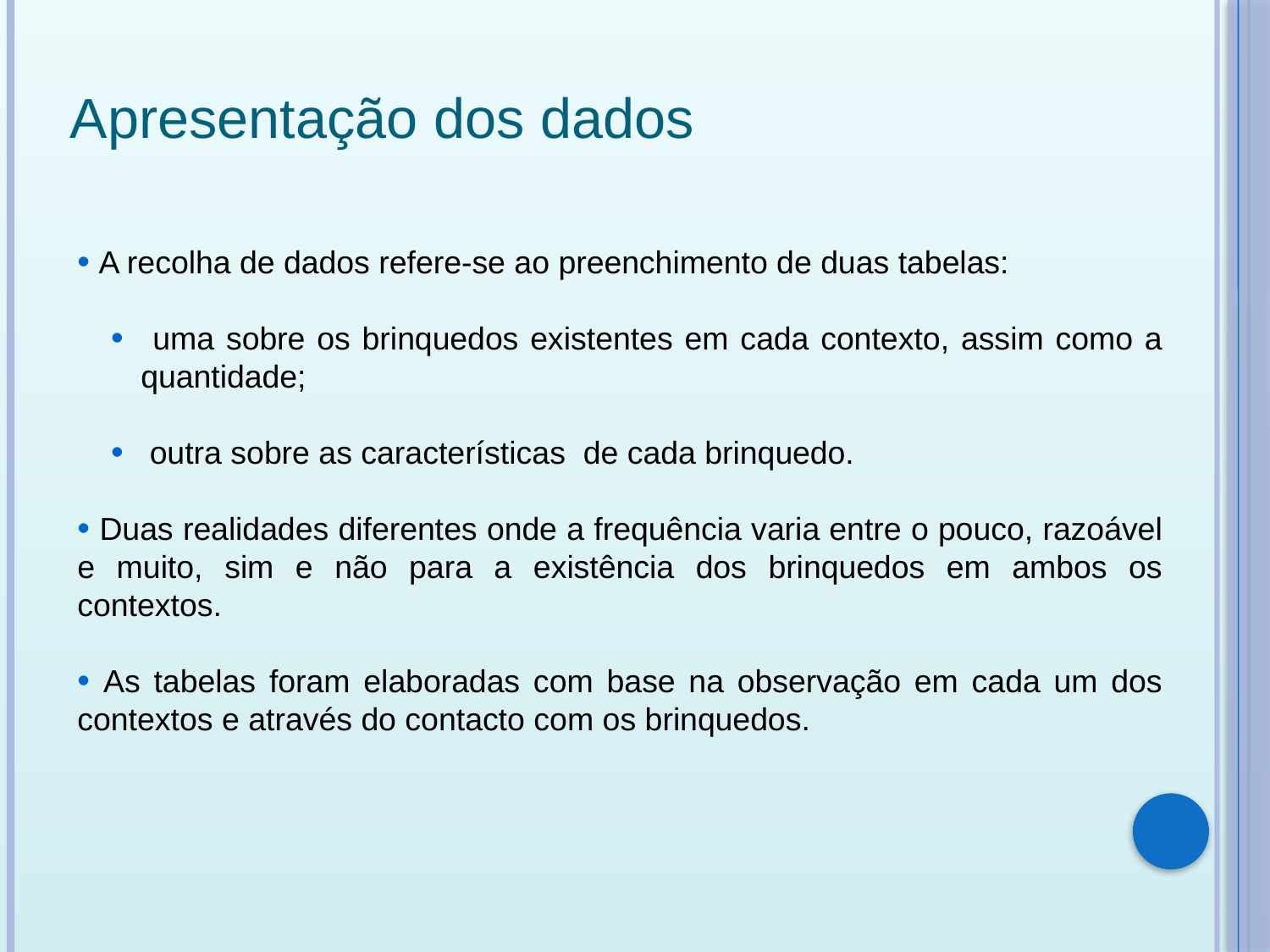

Apresentação dos dados
 A recolha de dados refere-se ao preenchimento de duas tabelas:

 uma sobre os brinquedos existentes em cada contexto, assim como a quantidade;

 outra sobre as características  de cada brinquedo.

 Duas realidades diferentes onde a frequência varia entre o pouco, razoável e muito, sim e não para a existência dos brinquedos em ambos os contextos.

 As tabelas foram elaboradas com base na observação em cada um dos contextos e através do contacto com os brinquedos.